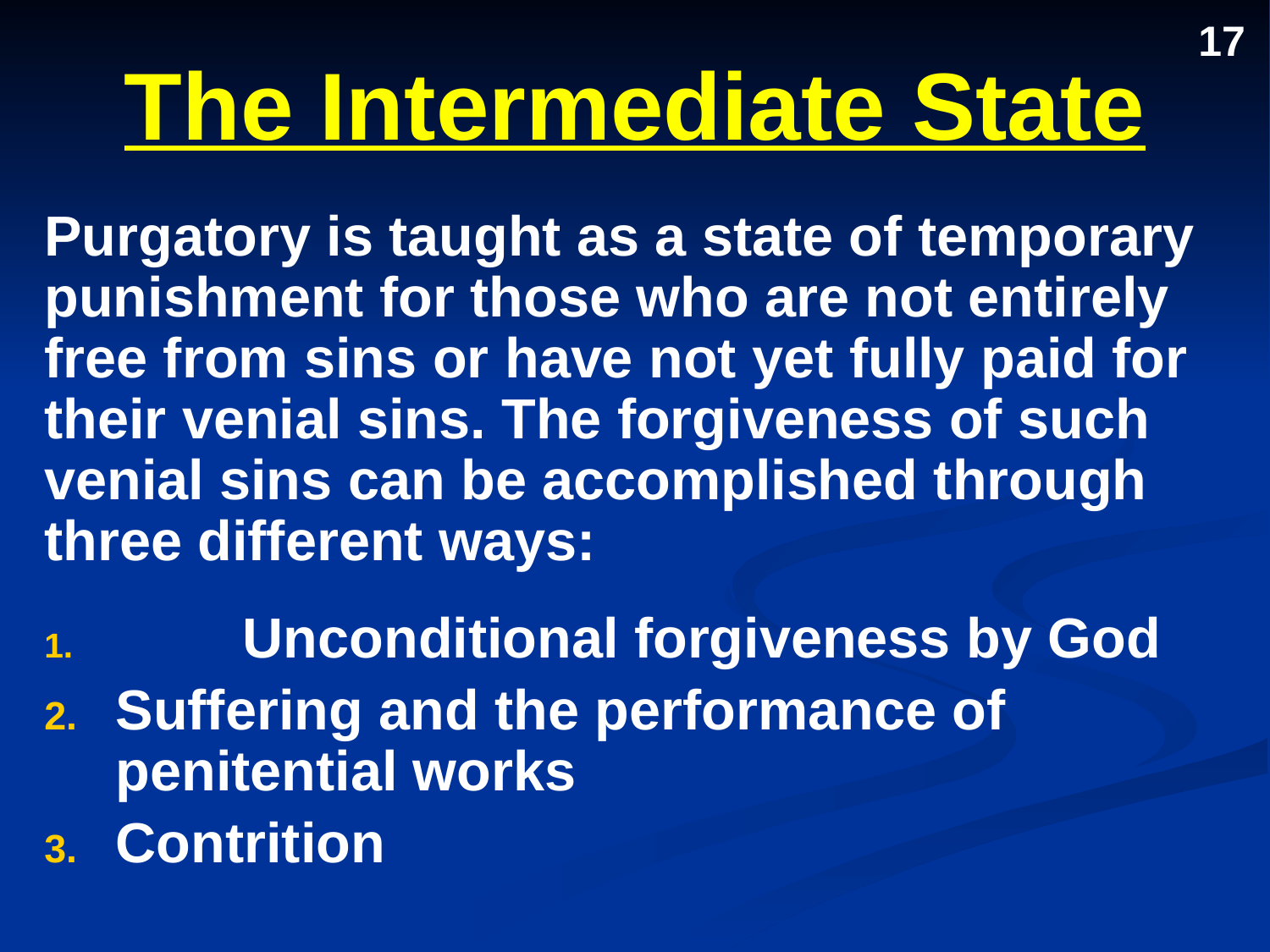

# The Intermediate State
17
Purgatory is taught as a state of temporary punishment for those who are not entirely free from sins or have not yet fully paid for their venial sins. The forgiveness of such venial sins can be accomplished through three different ways:
	Unconditional forgiveness by God
Suffering and the performance of penitential works
Contrition